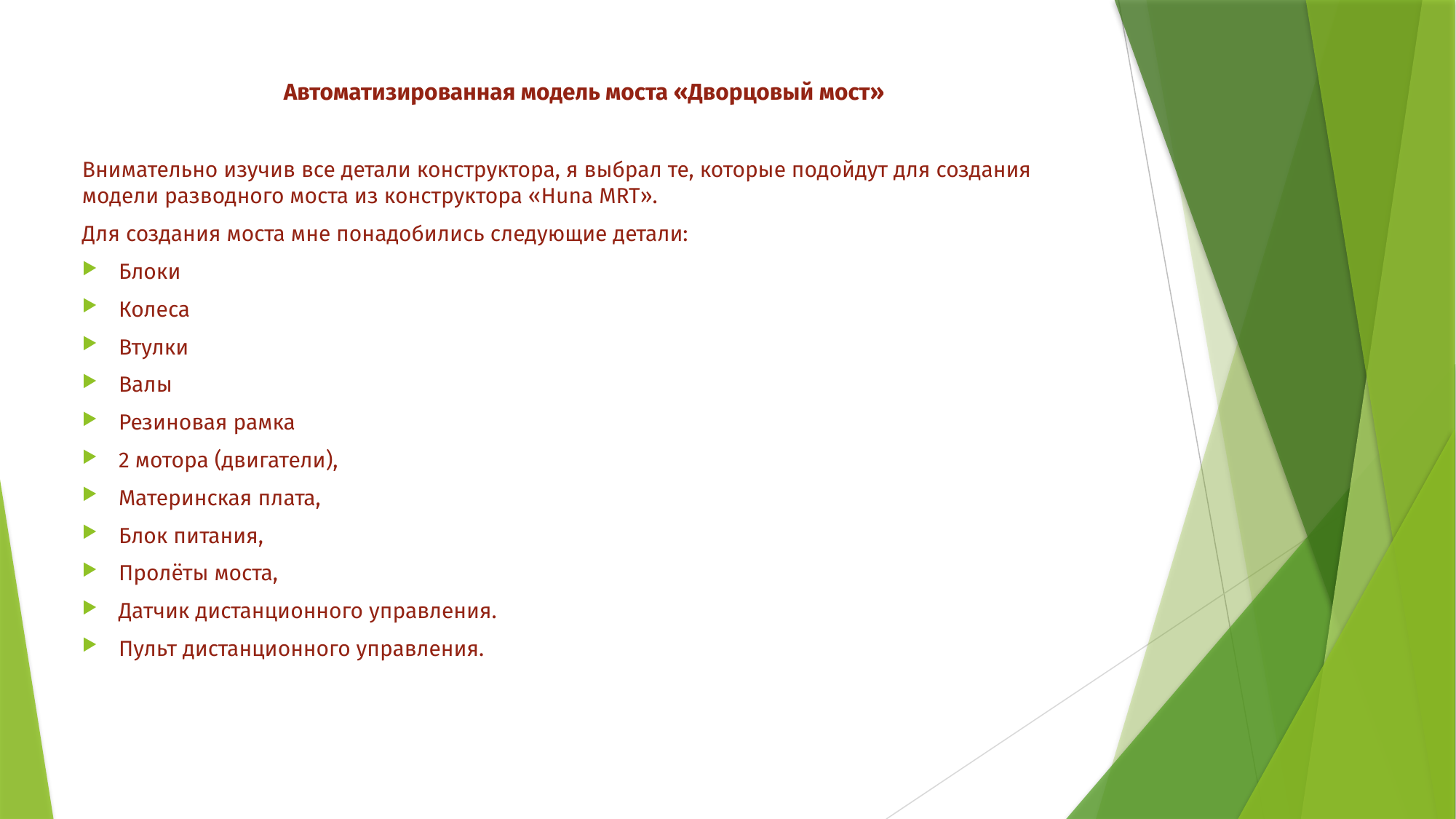

Автоматизированная модель моста «Дворцовый мост»

Внимательно изучив все детали конструктора, я выбрал те, которые подойдут для создания модели разводного моста из конструктора «Huna MRT».
Для создания моста мне понадобились следующие детали:
Блоки
Колеса
Втулки
Валы
Резиновая рамка
2 мотора (двигатели),
Материнская плата,
Блок питания,
Пролёты моста,
Датчик дистанционного управления.
Пульт дистанционного управления.